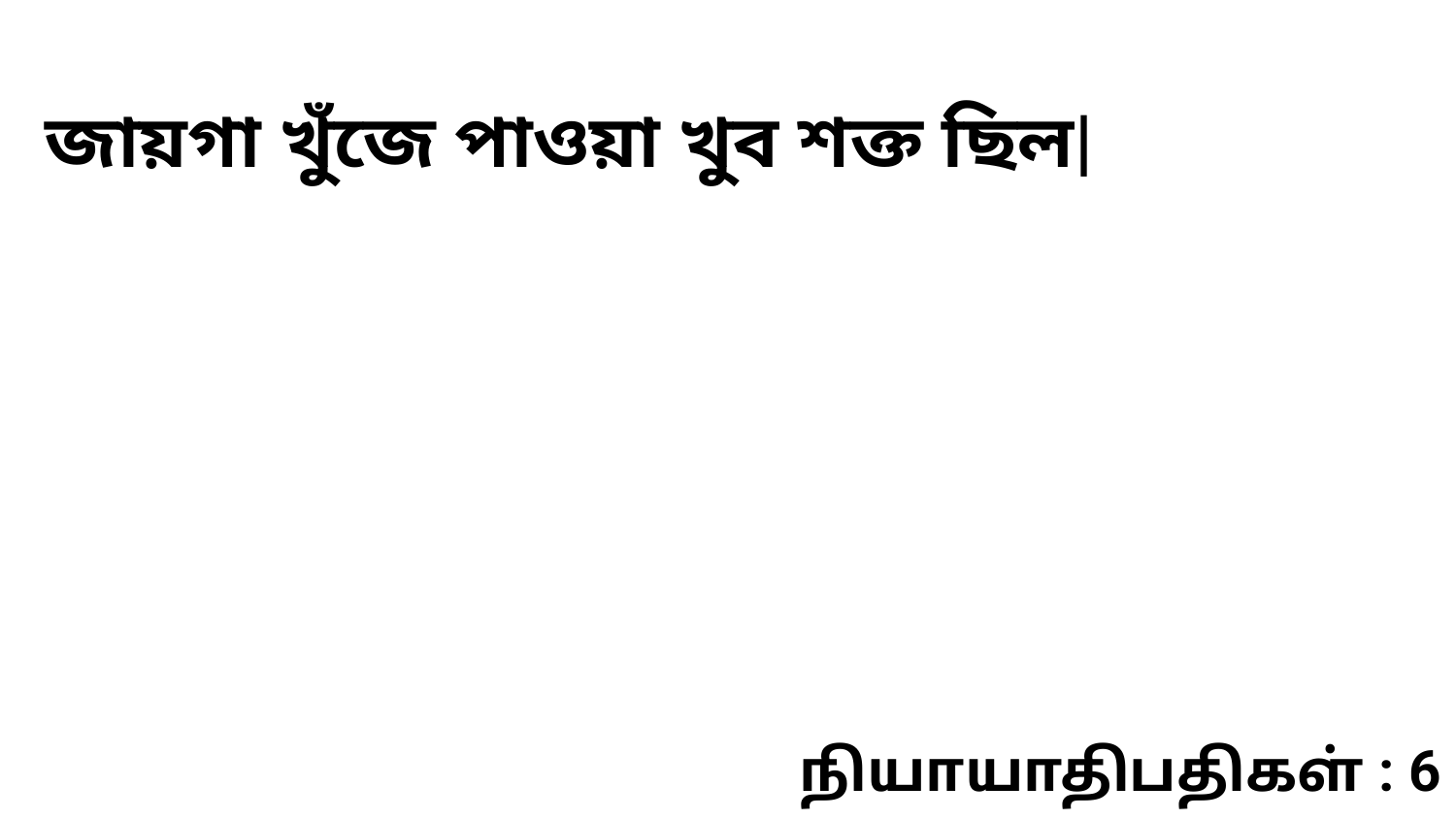

জায়গা খুঁজে পাওয়া খুব শক্ত ছিল|
நியாயாதிபதிகள் : 6